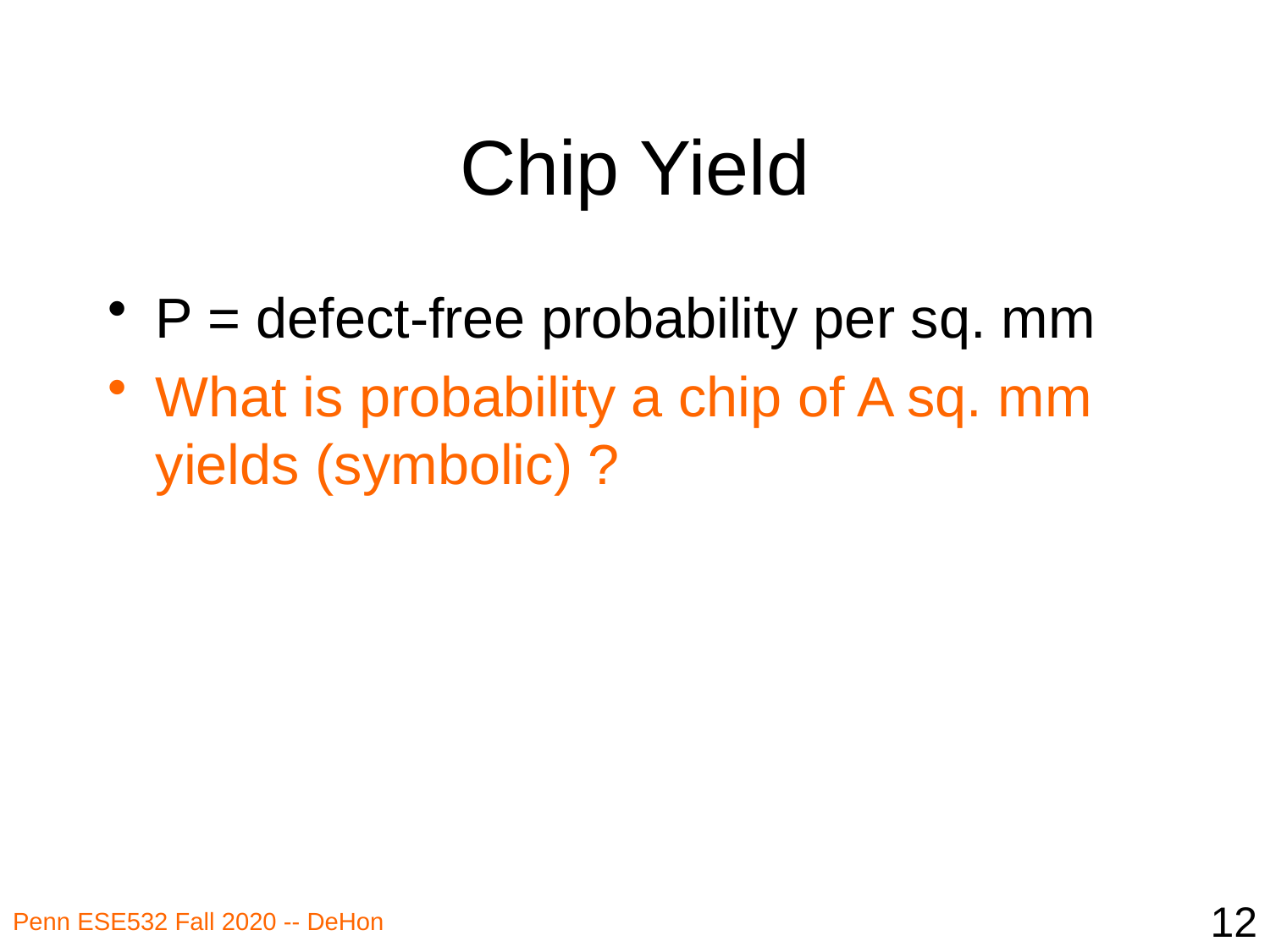

# Chip Yield
P = defect-free probability per sq. mm
What is probability a chip of A sq. mm yields (symbolic) ?
12
Penn ESE532 Fall 2020 -- DeHon